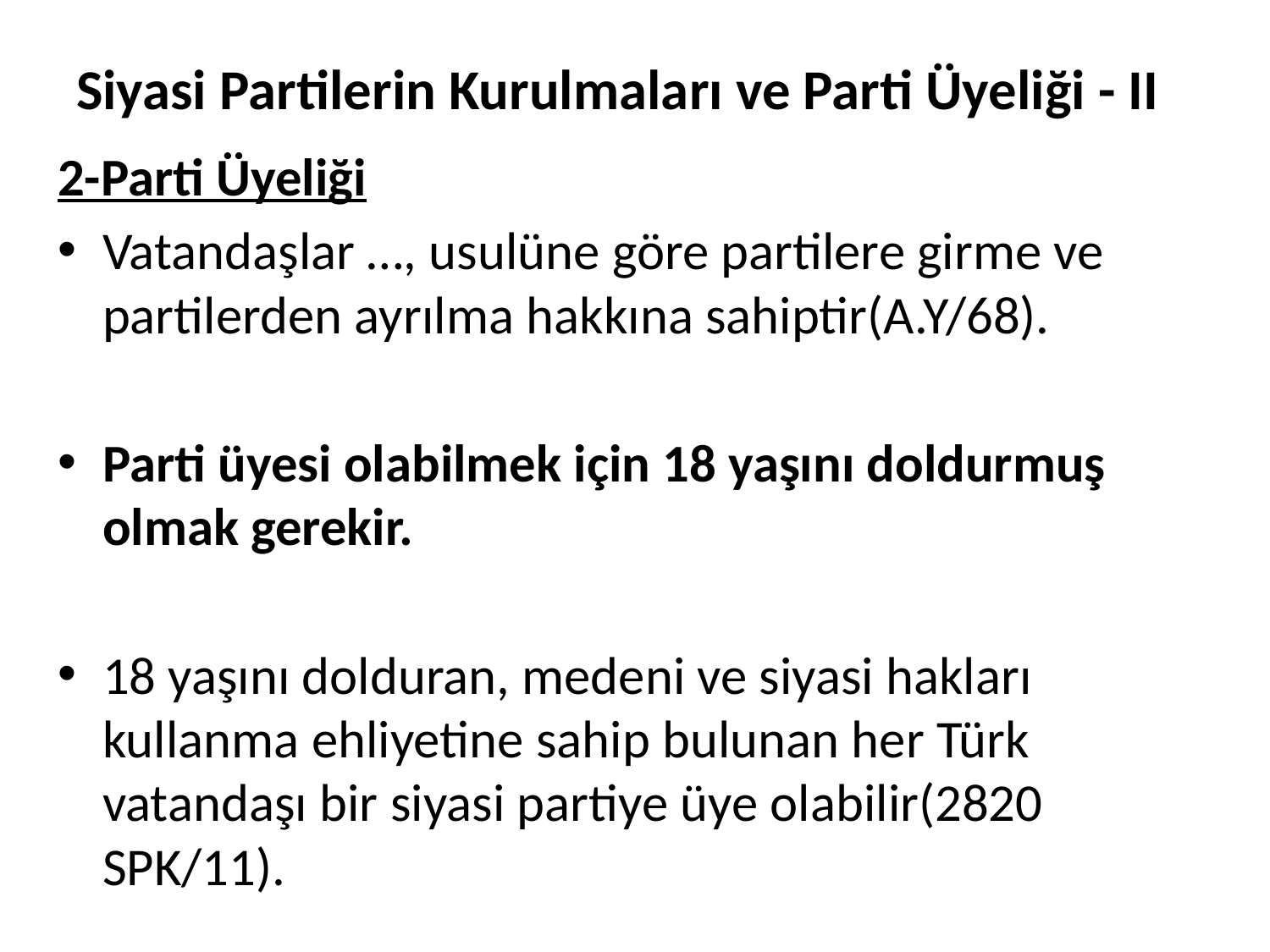

# Siyasi Partilerin Kurulmaları ve Parti Üyeliği - II
2-Parti Üyeliği
Vatandaşlar …, usulüne göre partilere girme ve partilerden ayrılma hakkına sahiptir(A.Y/68).

Parti üyesi olabilmek için 18 yaşını doldurmuş olmak gerekir.

18 yaşını dolduran, medeni ve siyasi hakları kullanma ehliyetine sahip bulunan her Türk vatandaşı bir siyasi partiye üye olabilir(2820 SPK/11).